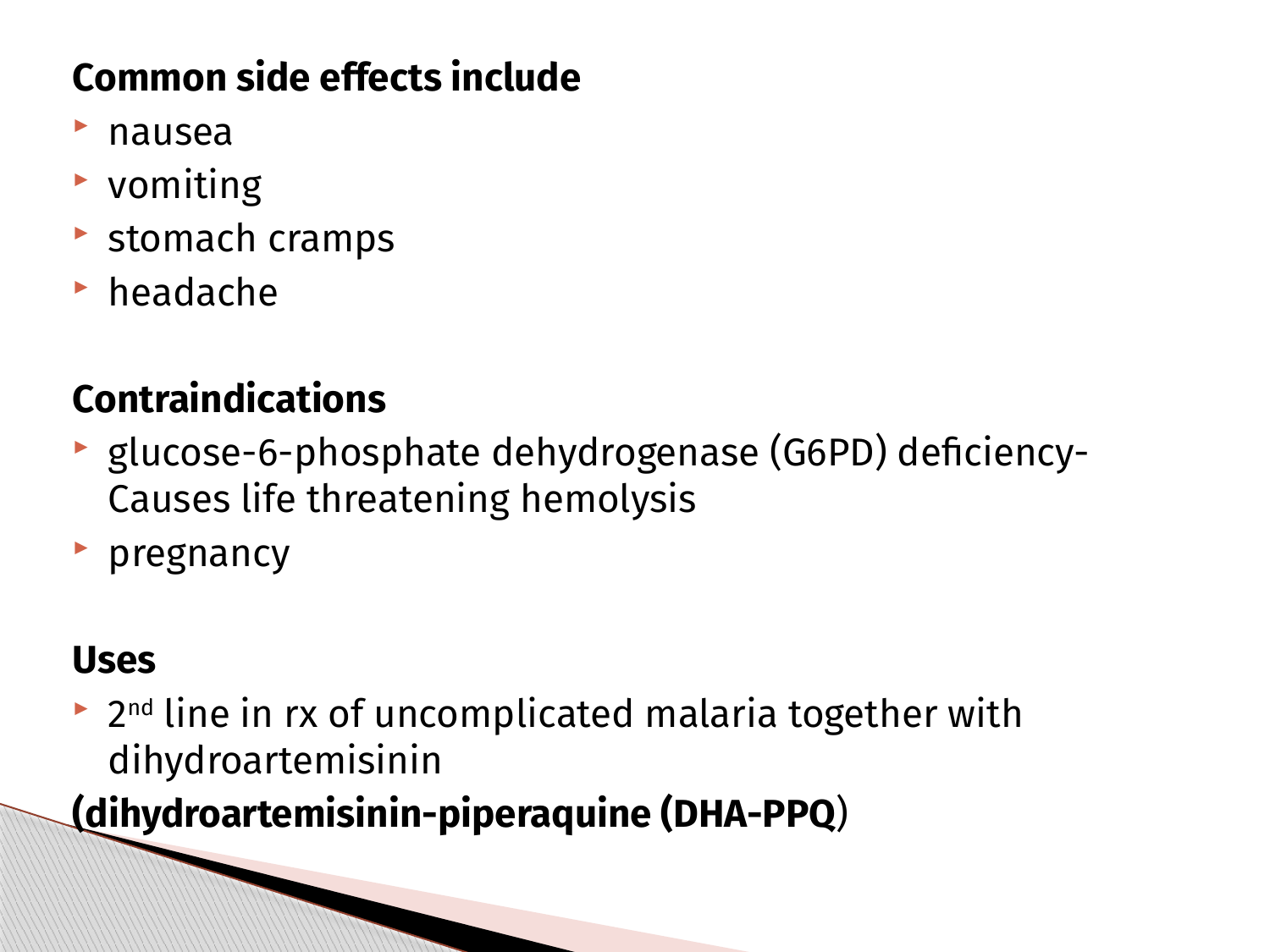

Common side effects include
nausea
vomiting
stomach cramps
headache

Contraindications
glucose-6-phosphate dehydrogenase (G6PD) deficiency- Causes life threatening hemolysis
pregnancy

Uses
2nd line in rx of uncomplicated malaria together with dihydroartemisinin
(dihydroartemisinin-piperaquine (DHA-PPQ)